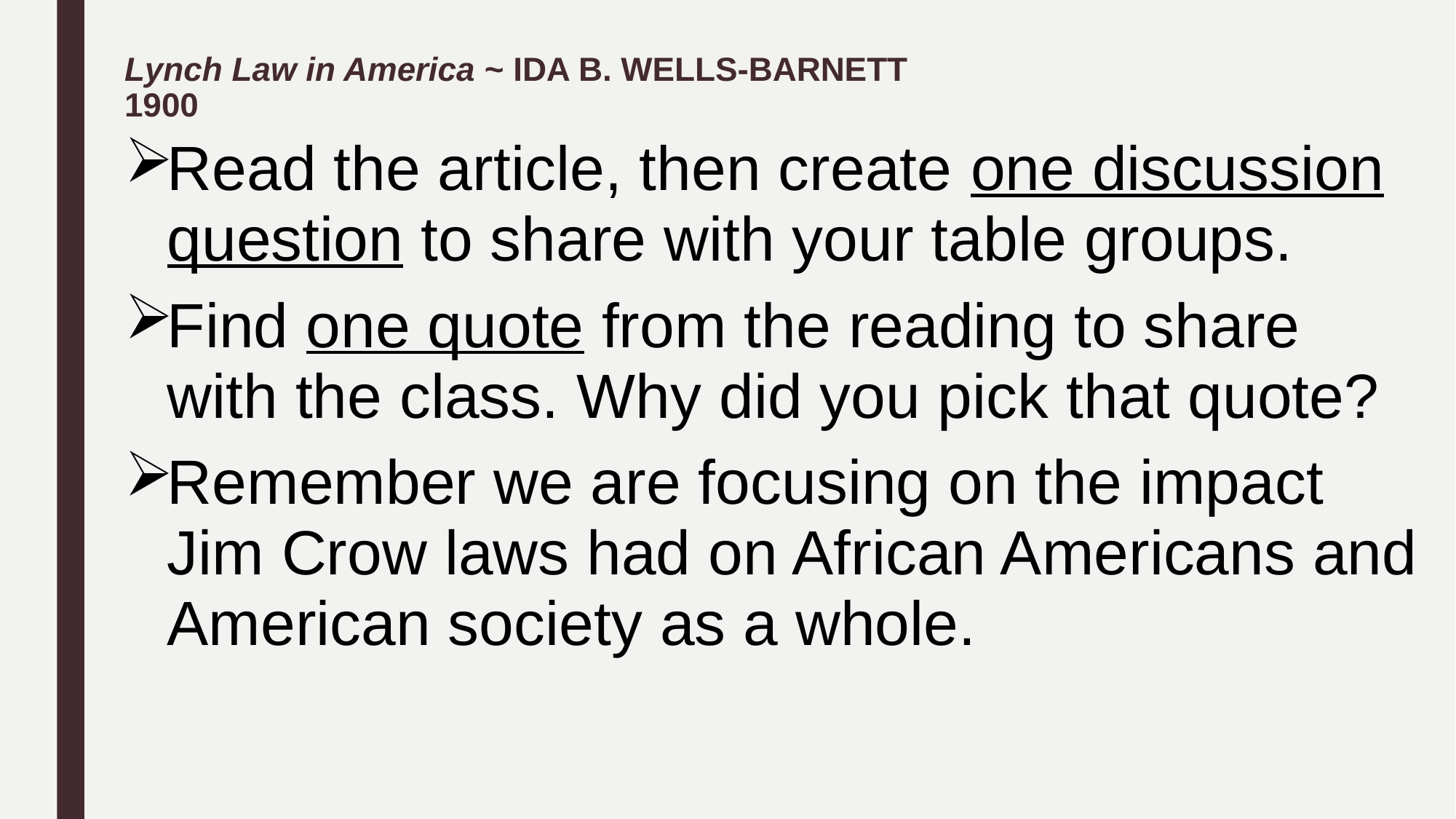

# Lynch Law in America ~ IDA B. WELLS-BARNETT 1900
Read the article, then create one discussion question to share with your table groups.
Find one quote from the reading to share with the class. Why did you pick that quote?
Remember we are focusing on the impact Jim Crow laws had on African Americans and American society as a whole.